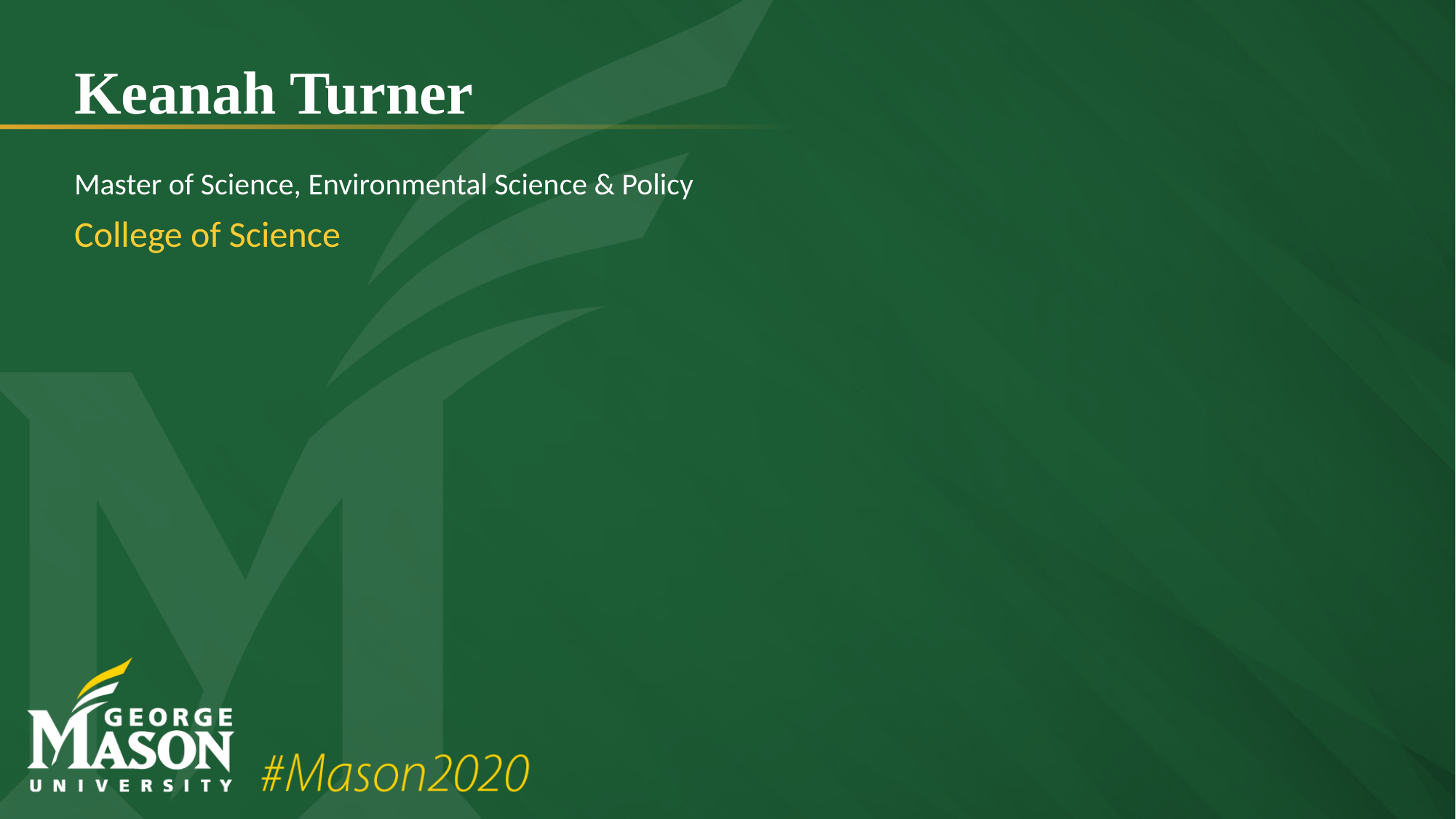

# Keanah Turner
Master of Science, Environmental Science & Policy
College of Science